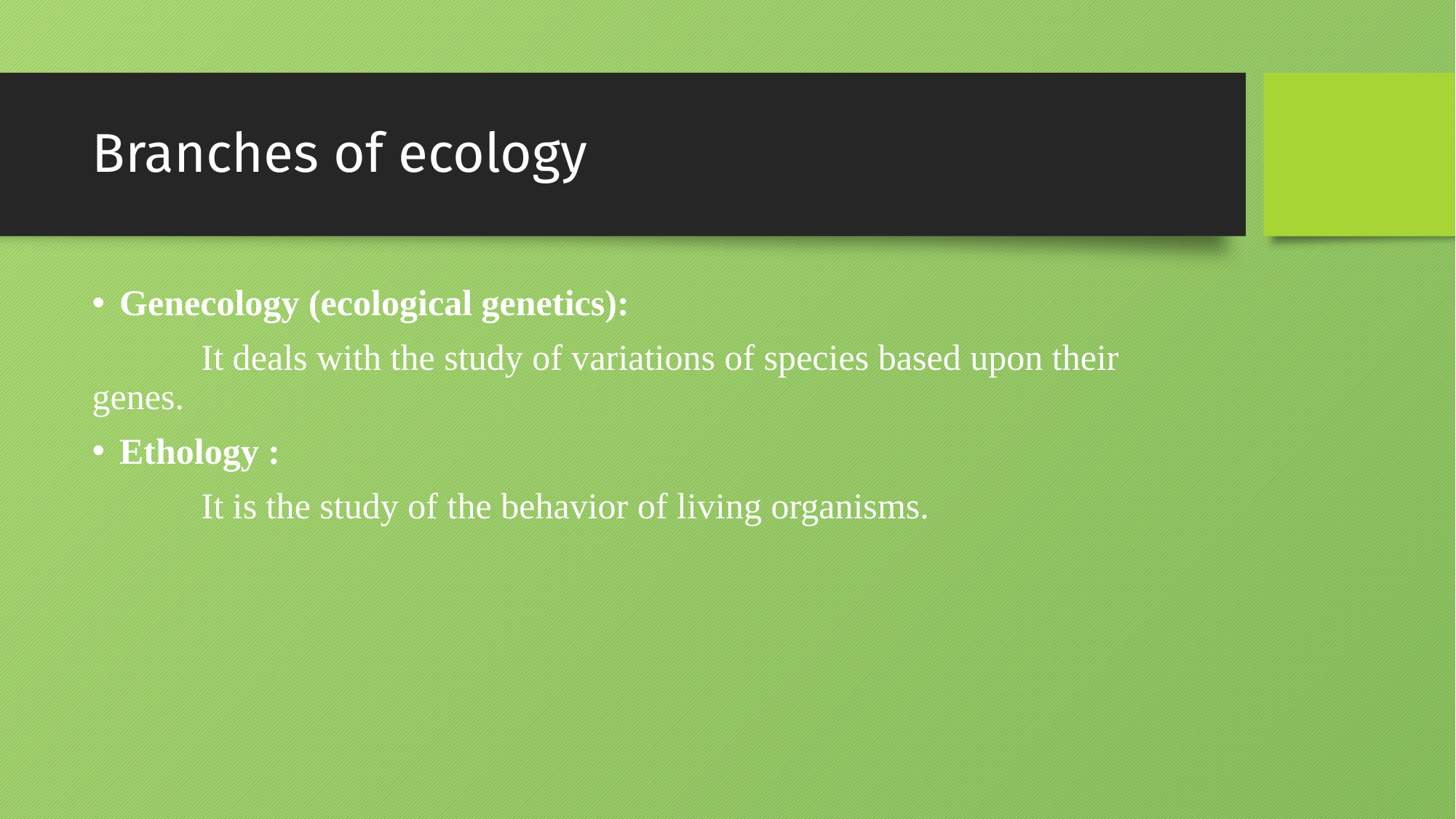

# Branches of ecology
Genecology (ecological genetics):
	It deals with the study of variations of species based upon their genes.
Ethology :
	It is the study of the behavior of living organisms.